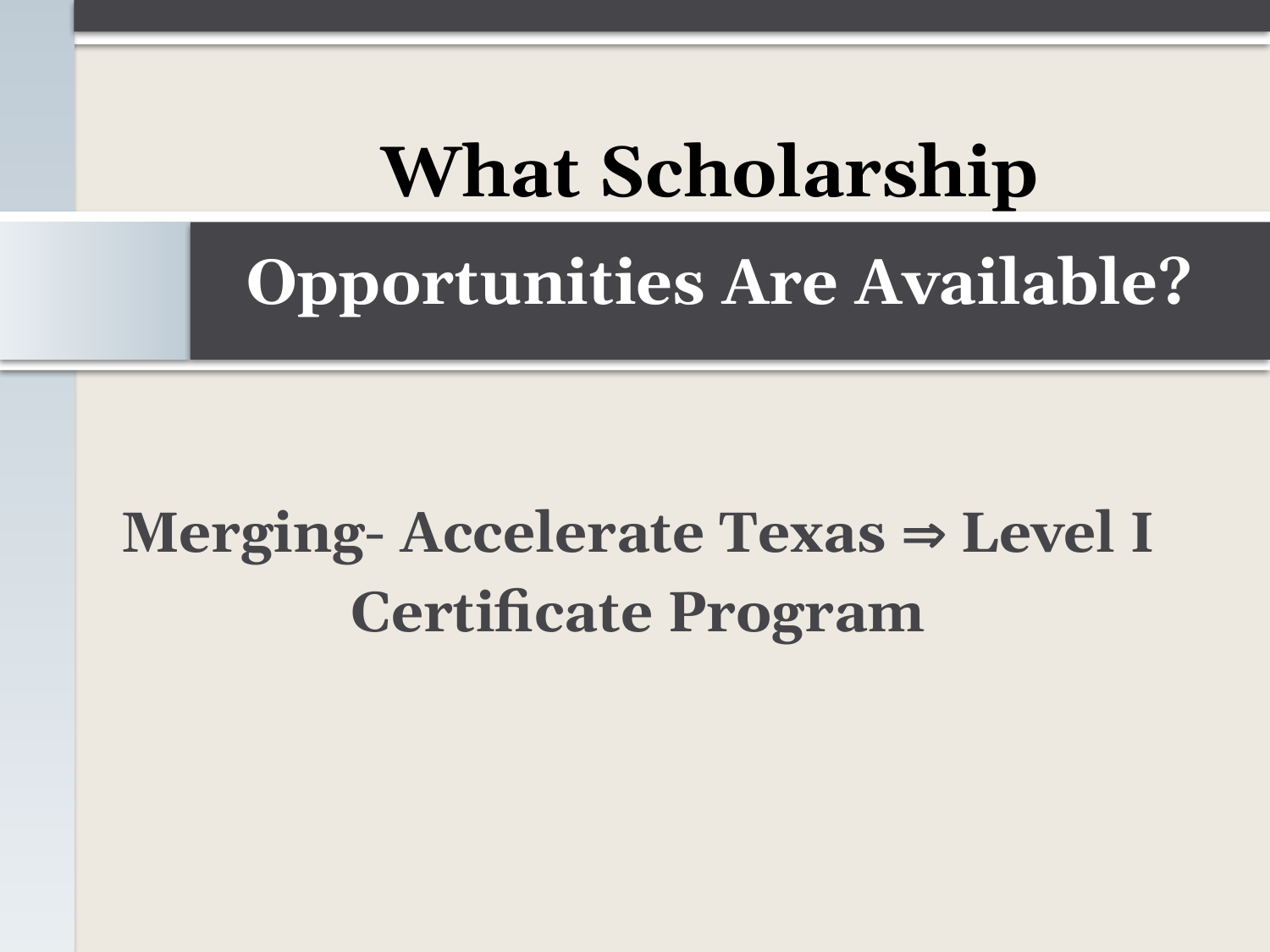

# What Scholarship Opportunities Are Available?
Merging- Accelerate Texas ⇒ Level I
Certificate Program